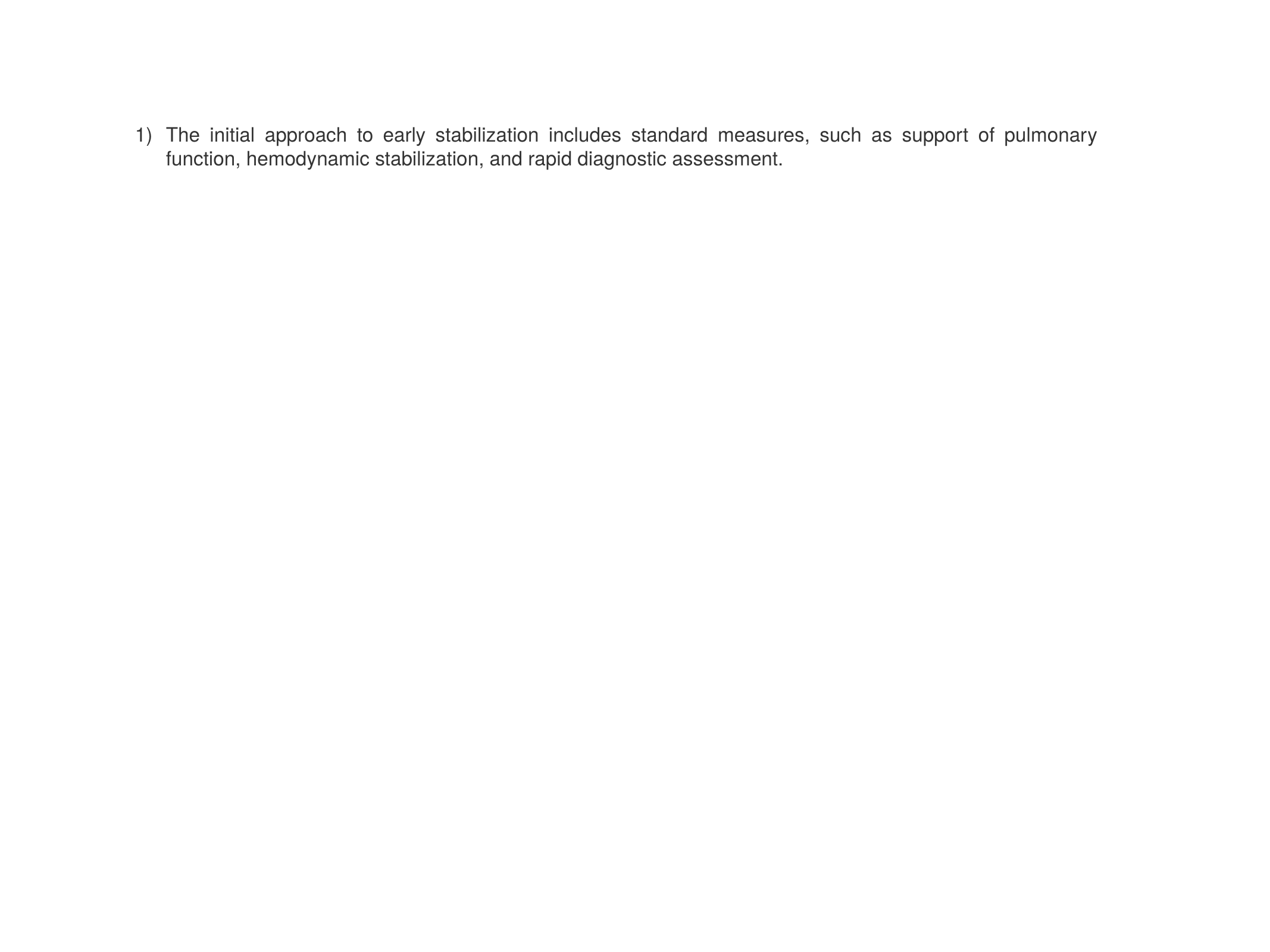

The initial approach to early stabilization includes standard measures, such as support of pulmonary function, hemodynamic stabilization, and rapid diagnostic assessment.